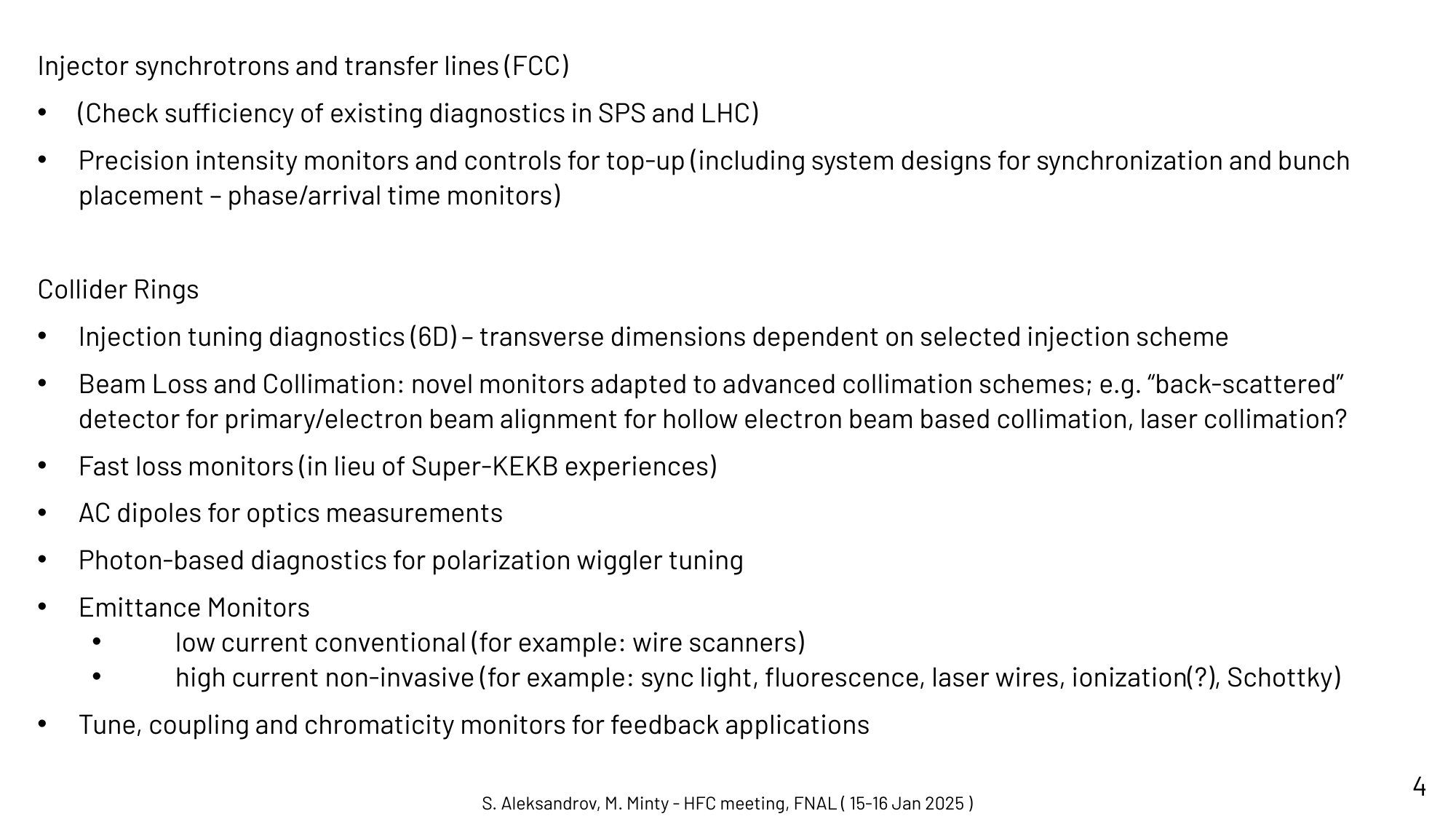

Injector synchrotrons and transfer lines (FCC)
(Check sufficiency of existing diagnostics in SPS and LHC)
Precision intensity monitors and controls for top-up (including system designs for synchronization and bunch placement – phase/arrival time monitors)

Collider Rings
Injection tuning diagnostics (6D) – transverse dimensions dependent on selected injection scheme
Beam Loss and Collimation: novel monitors adapted to advanced collimation schemes; e.g. “back-scattered” detector for primary/electron beam alignment for hollow electron beam based collimation, laser collimation?
Fast loss monitors (in lieu of Super-KEKB experiences)
AC dipoles for optics measurements
Photon-based diagnostics for polarization wiggler tuning
Emittance Monitors
         low current conventional (for example: wire scanners)
         high current non-invasive (for example: sync light, fluorescence, laser wires, ionization(?), Schottky)
Tune, coupling and chromaticity monitors for feedback applications
4
S. Aleksandrov, M. Minty - HFC meeting, FNAL ( 15-16 Jan 2025 )